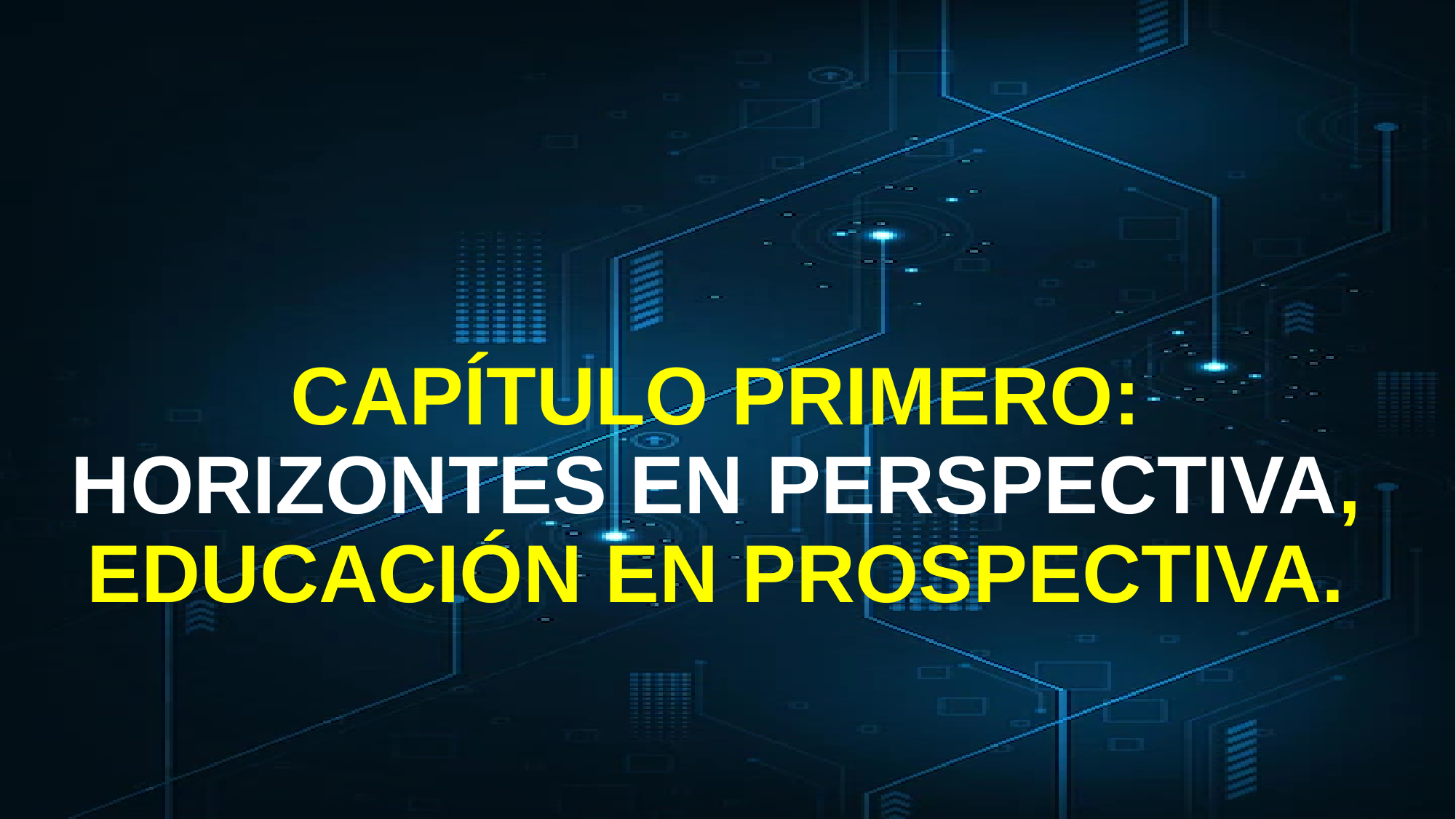

# capítulo primero: HORIZONTES EN PERSPECTIVA, EDUCACIÓN EN PROSPECTIVA.